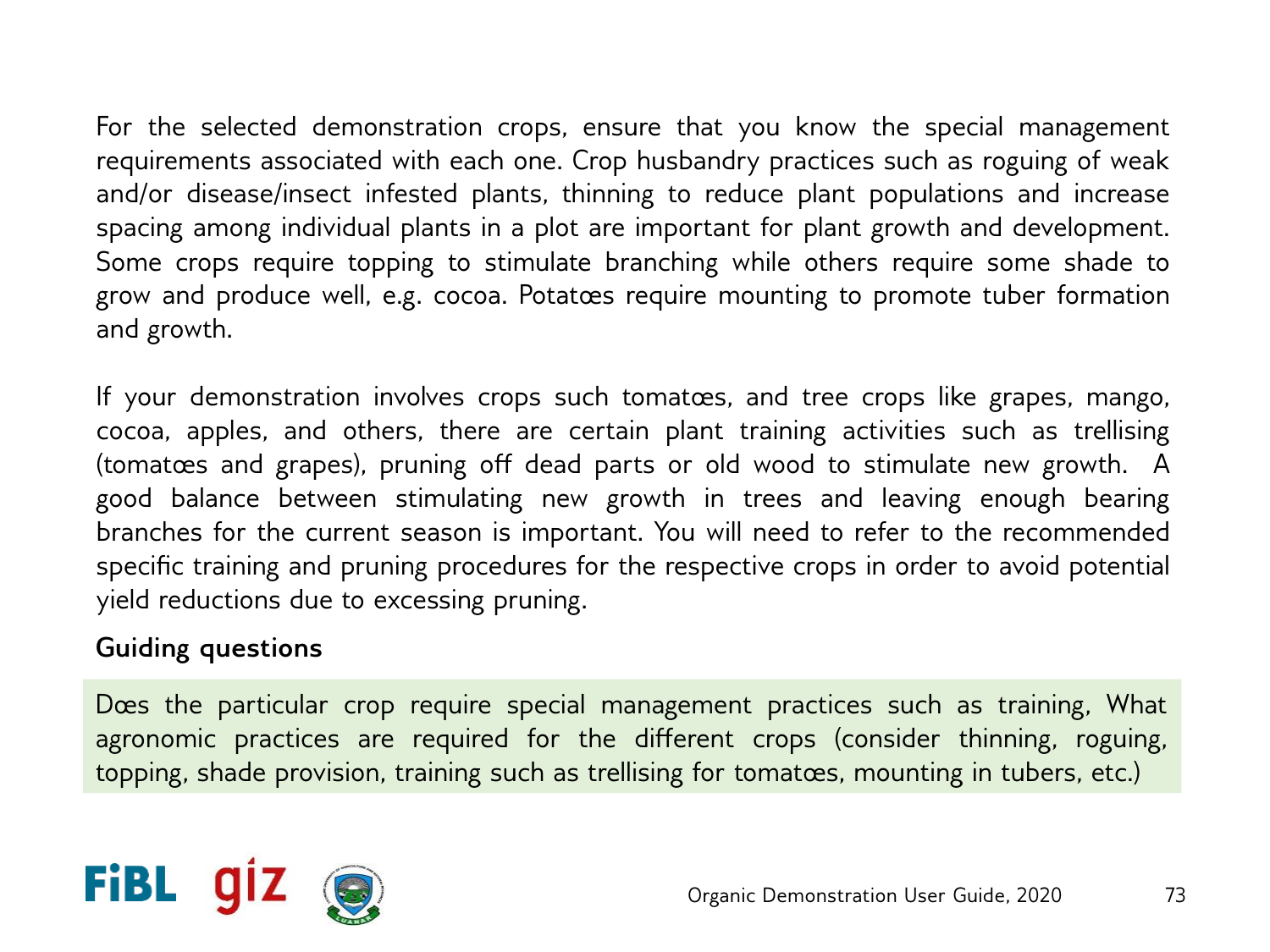

For the selected demonstration crops, ensure that you know the special management requirements associated with each one. Crop husbandry practices such as roguing of weak and/or disease/insect infested plants, thinning to reduce plant populations and increase spacing among individual plants in a plot are important for plant growth and development. Some crops require topping to stimulate branching while others require some shade to grow and produce well, e.g. cocoa. Potatoes require mounting to promote tuber formation and growth.

If your demonstration involves crops such tomatoes, and tree crops like grapes, mango, cocoa, apples, and others, there are certain plant training activities such as trellising (tomatoes and grapes), pruning off dead parts or old wood to stimulate new growth.  A good balance between stimulating new growth in trees and leaving enough bearing branches for the current season is important. You will need to refer to the recommended specific training and pruning procedures for the respective crops in order to avoid potential yield reductions due to excessing pruning.
Guiding questions
Does the particular crop require special management practices such as training, What agronomic practices are required for the different crops (consider thinning, roguing, topping, shade provision, training such as trellising for tomatoes, mounting in tubers, etc.)
Organic Demonstration User Guide, 2020
73